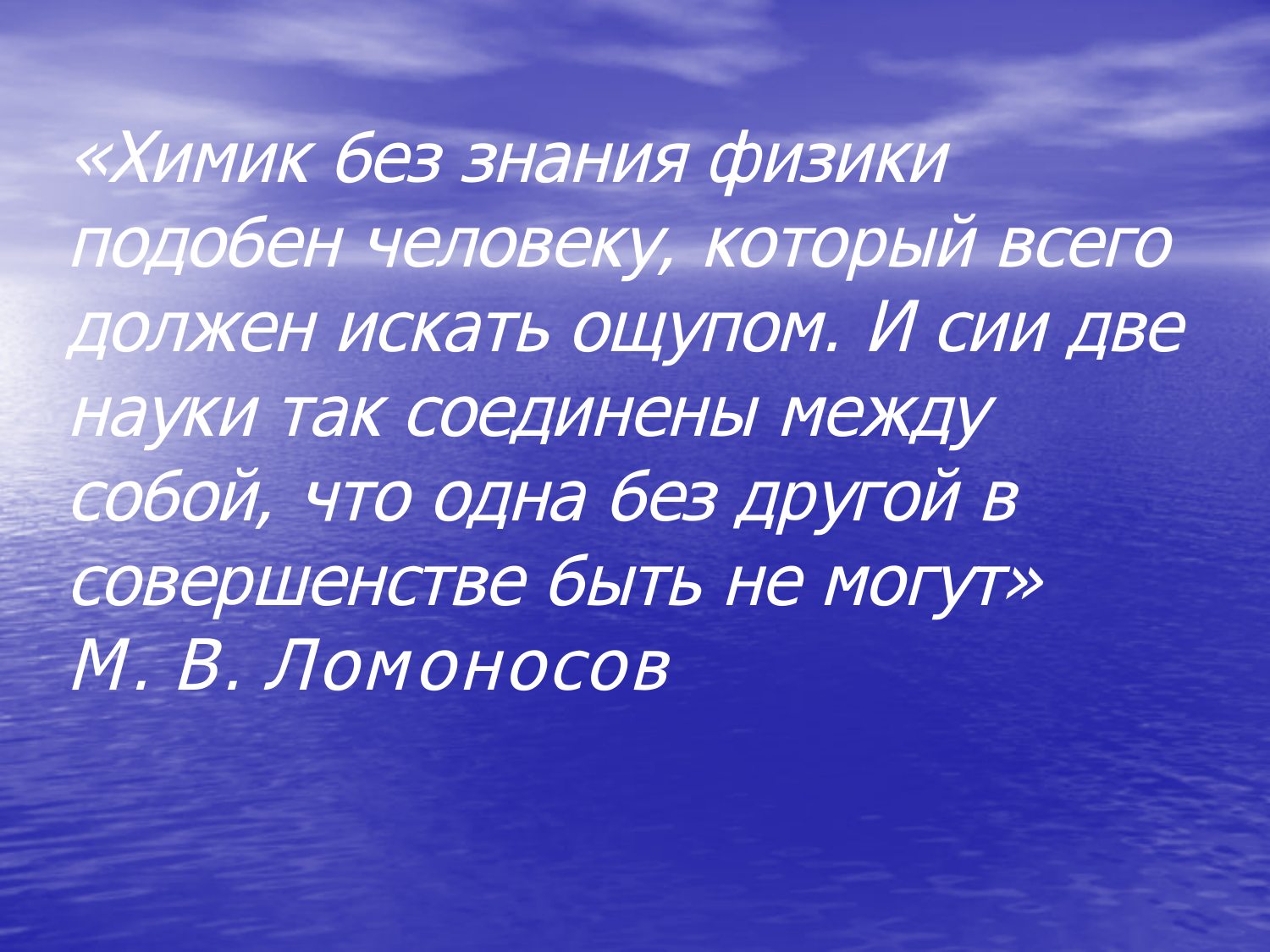

# «Химик без знания физики подобен человеку, который всего должен искать ощупом. И сии две науки так соединены между собой, что одна без другой в совершенстве быть не могут» М. В. Ломоносов